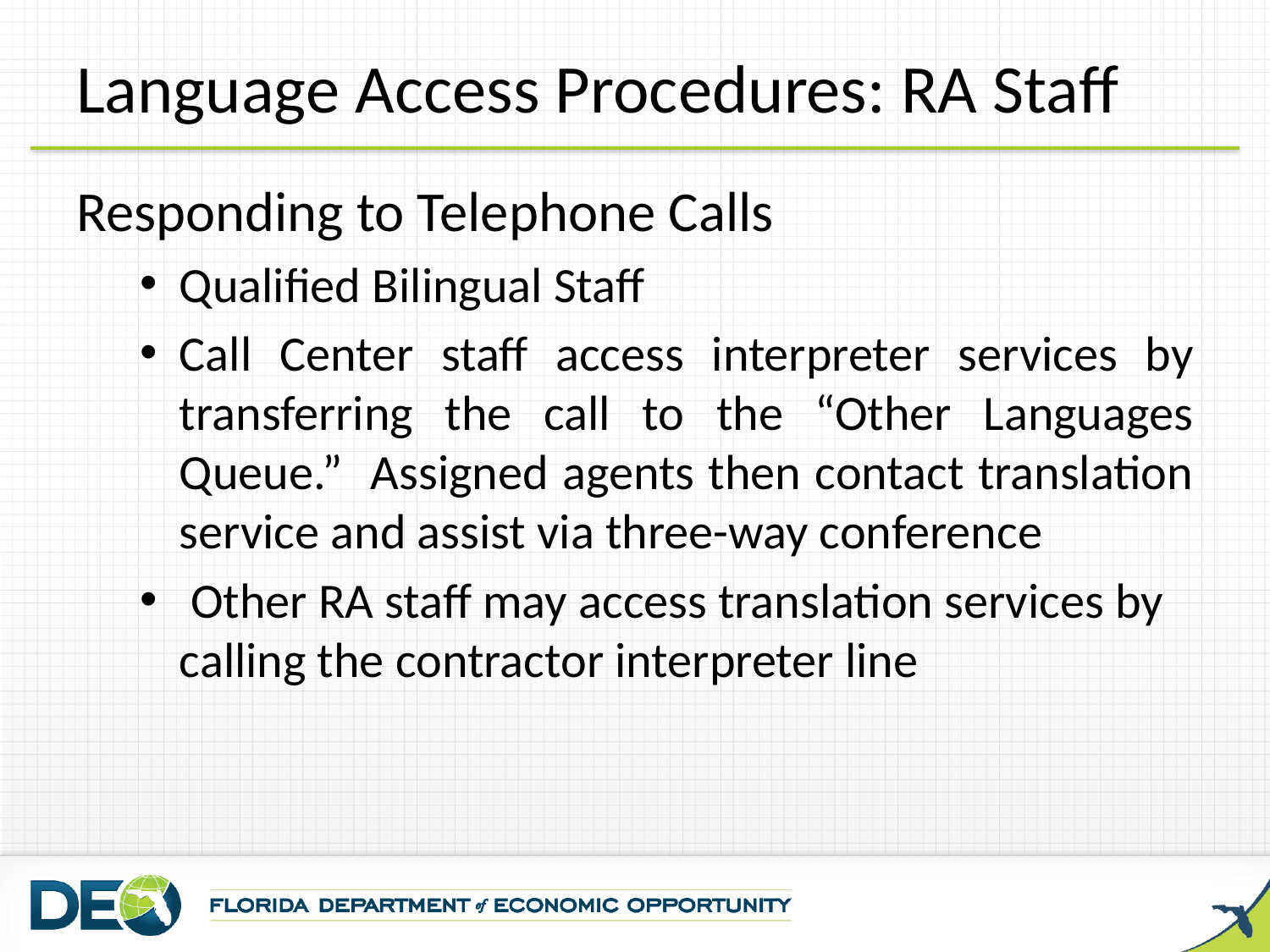

# Language Access Procedures: RA Staff
Responding to Telephone Calls
Qualified Bilingual Staff
Call Center staff access interpreter services by transferring the call to the “Other Languages Queue.”  Assigned agents then contact translation service and assist via three-way conference
 Other RA staff may access translation services by calling the contractor interpreter line